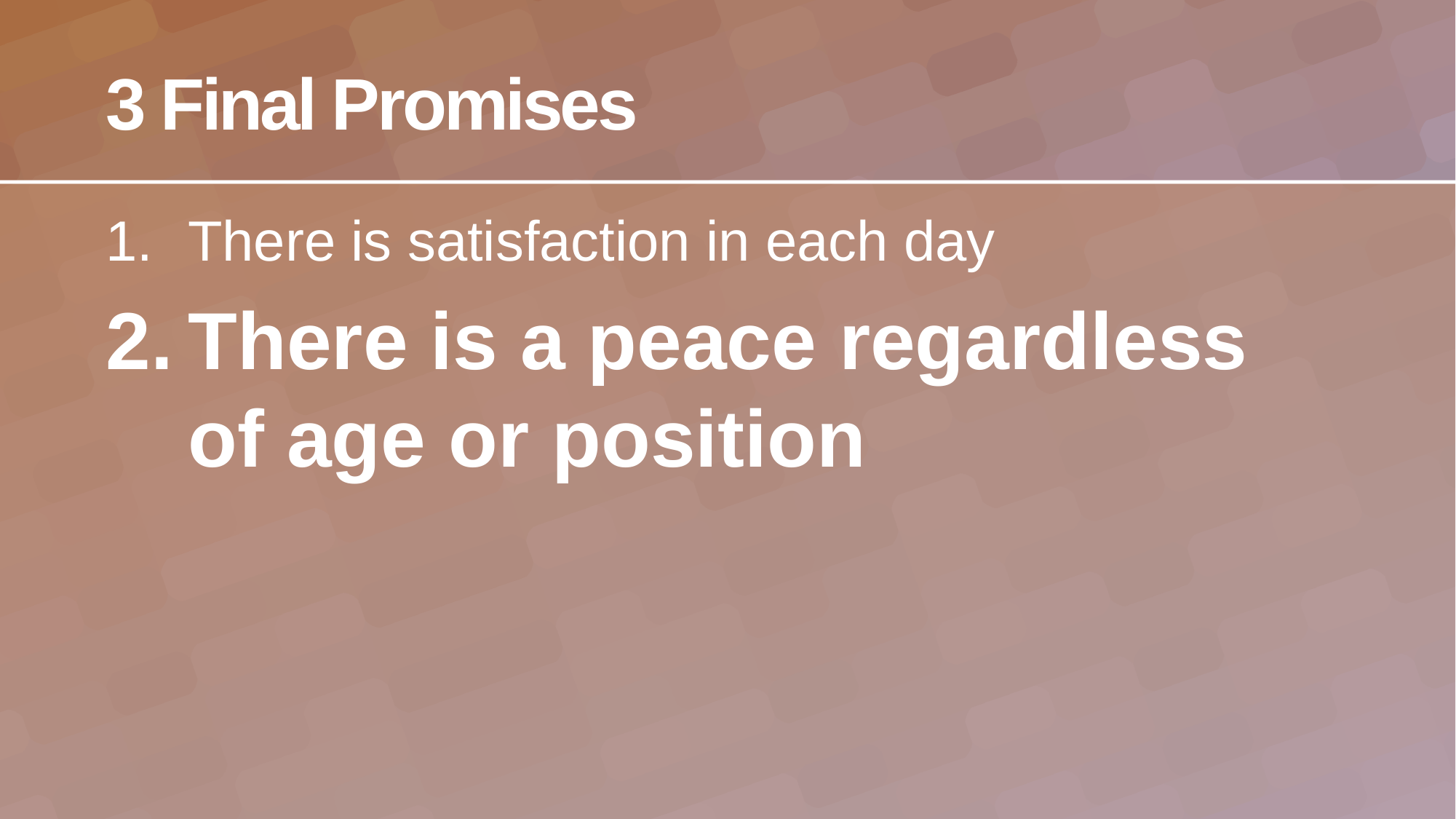

# 3 Final Promises
There is satisfaction in each day
There is a peace regardless of age or position